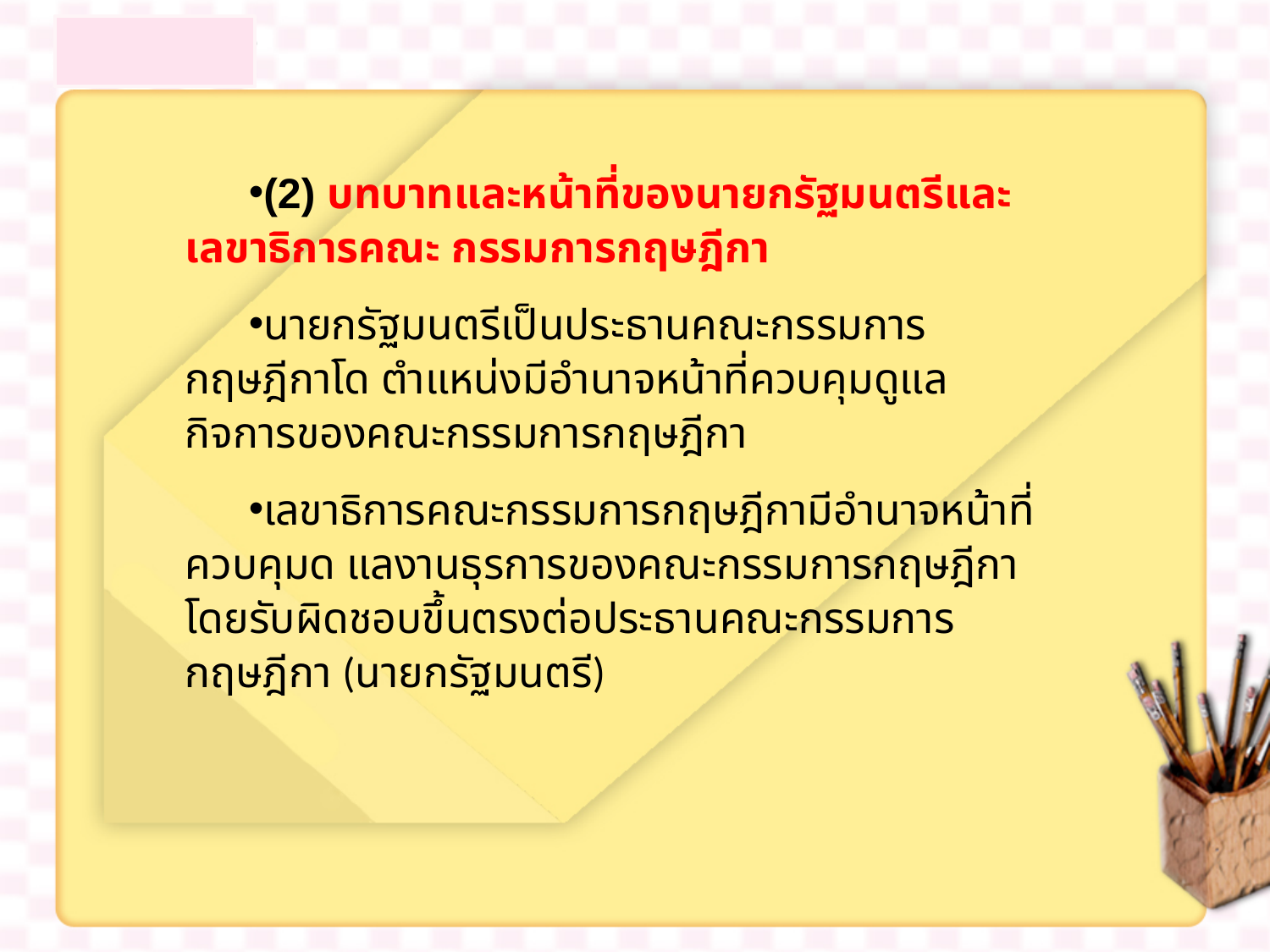

(2) บทบาทและหน้าที่ของนายกรัฐมนตรีและเลขาธิการคณะ กรรมการกฤษฎีกา
นายกรัฐมนตรีเป็นประธานคณะกรรมการกฤษฎีกาโด ตำแหน่งมีอำนาจหน้าที่ควบคุมดูแลกิจการของคณะกรรมการกฤษฎีกา
เลขาธิการคณะกรรมการกฤษฎีกามีอำนาจหน้าที่ควบคุมด แลงานธุรการของคณะกรรมการกฤษฎีกาโดยรับผิดชอบขึ้นตรงต่อประธานคณะกรรมการ กฤษฎีกา (นายกรัฐมนตรี)